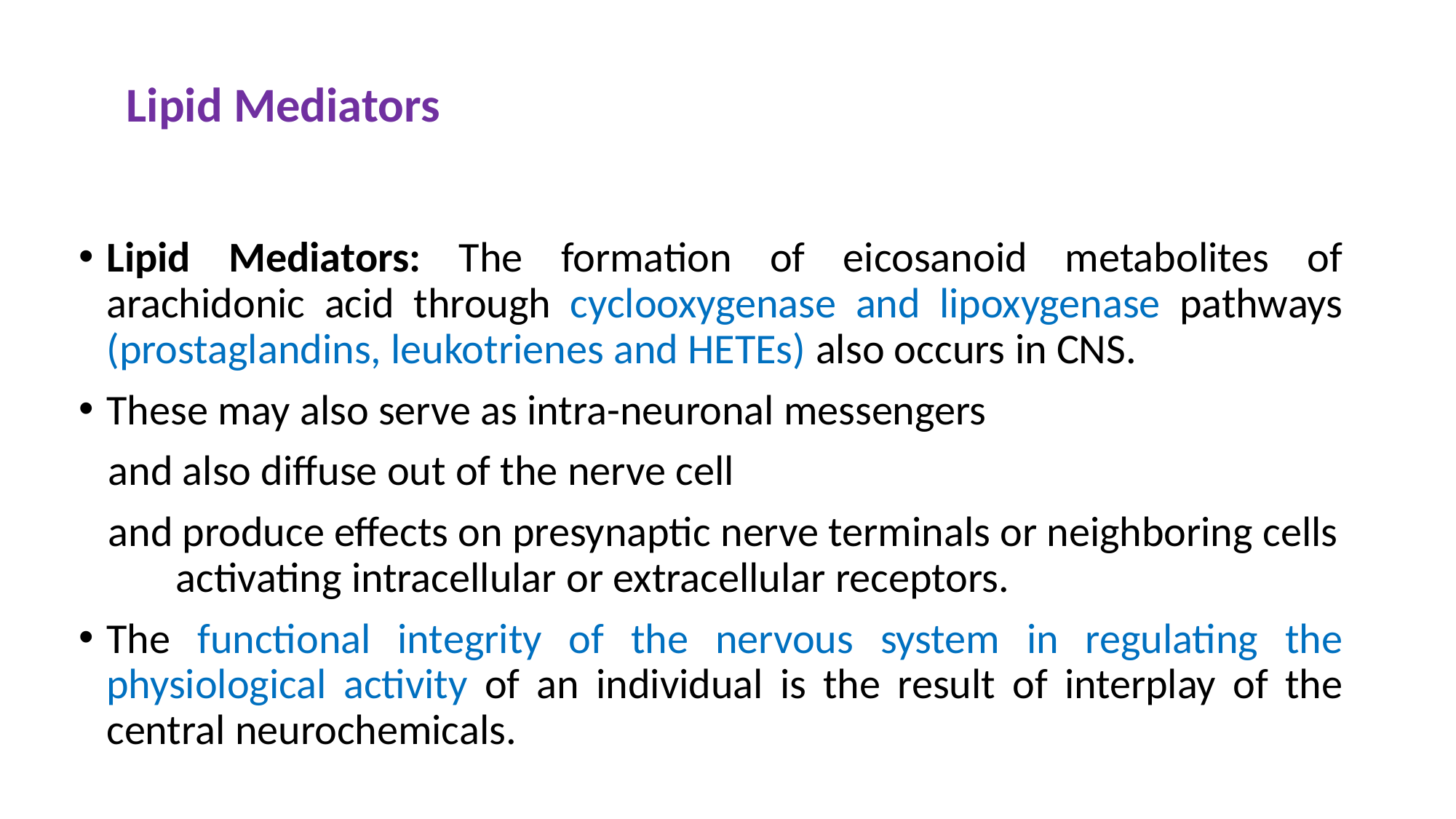

Lipid Mediators
Lipid Mediators: The formation of eicosanoid metabolites of arachidonic acid through cyclooxygenase and lipoxygenase pathways (prostaglandins, leukotrienes and HETEs) also occurs in CNS.
These may also serve as intra-neuronal messengers
   and also diffuse out of the nerve cell
   and produce effects on presynaptic nerve terminals or neighboring cells           activating intracellular or extracellular receptors.
The functional integrity of the nervous system in regulating the physiological activity of an individual is the result of interplay of the central neurochemicals.